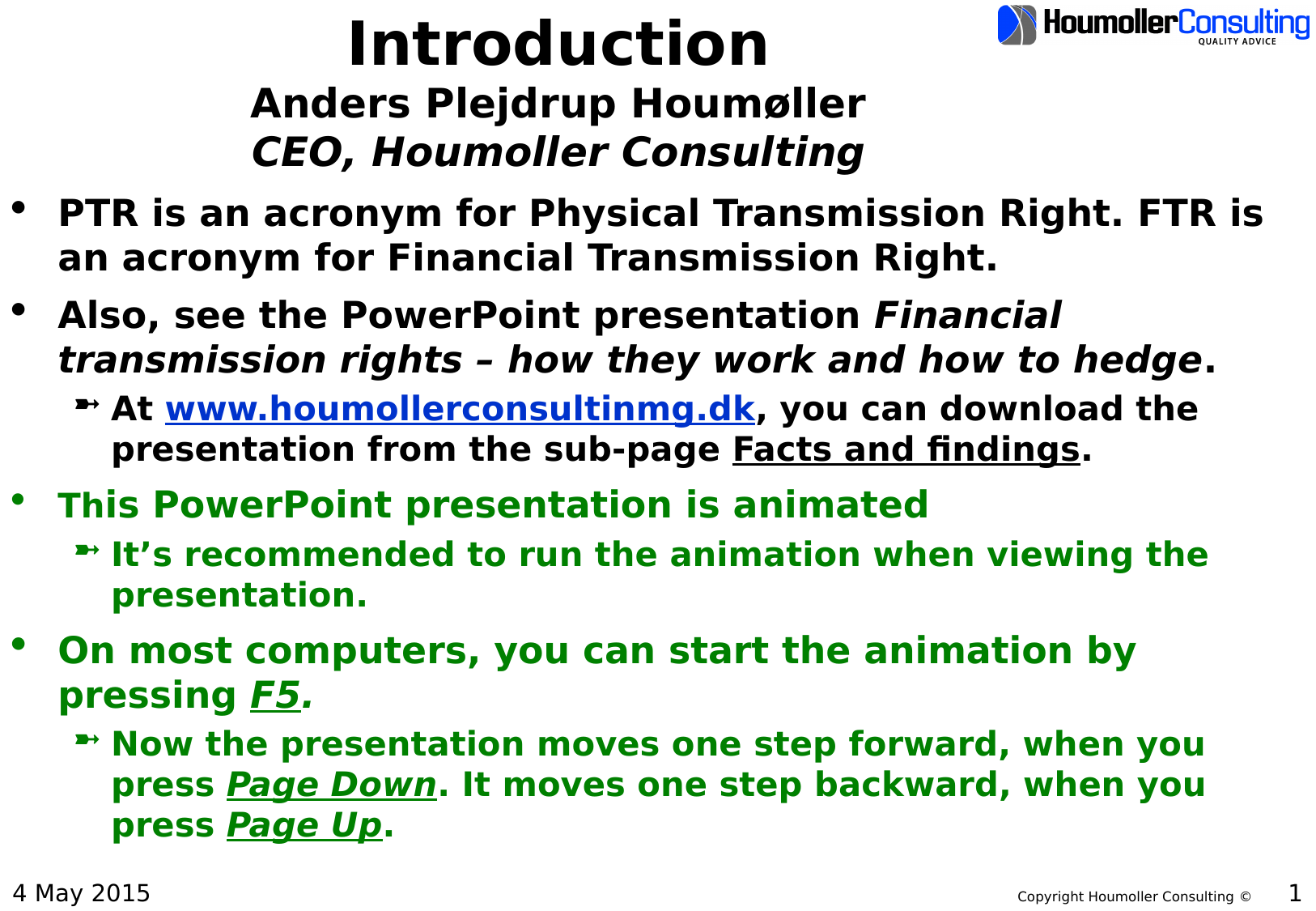

# Introduction Anders Plejdrup Houmøller CEO, Houmoller Consulting
PTR is an acronym for Physical Transmission Right. FTR is an acronym for Financial Transmission Right.
Also, see the PowerPoint presentation Financial transmission rights – how they work and how to hedge.
At www.houmollerconsultinmg.dk, you can download the presentation from the sub-page Facts and findings.
This PowerPoint presentation is animated
It’s recommended to run the animation when viewing the presentation.
On most computers, you can start the animation by pressing F5.
Now the presentation moves one step forward, when you press Page Down. It moves one step backward, when you press Page Up.
4 May 2015
1